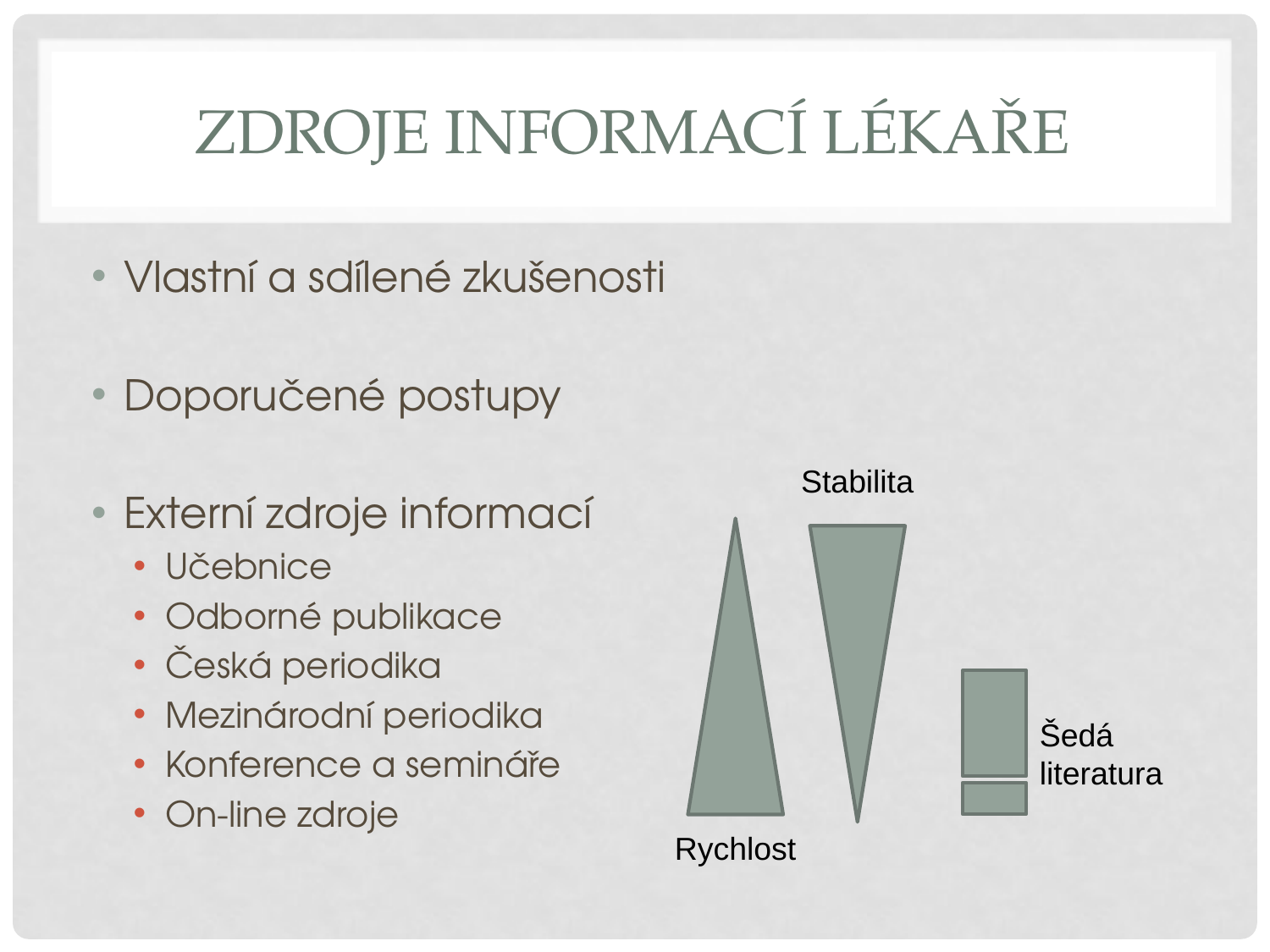

# Zdroje informací lékaře
Vlastní a sdílené zkušenosti

Doporučené postupy

Externí zdroje informací
Učebnice
Odborné publikace
Česká periodika
Mezinárodní periodika
Konference a semináře
On-line zdroje

Stabilita

Šedá
literatura

Rychlost